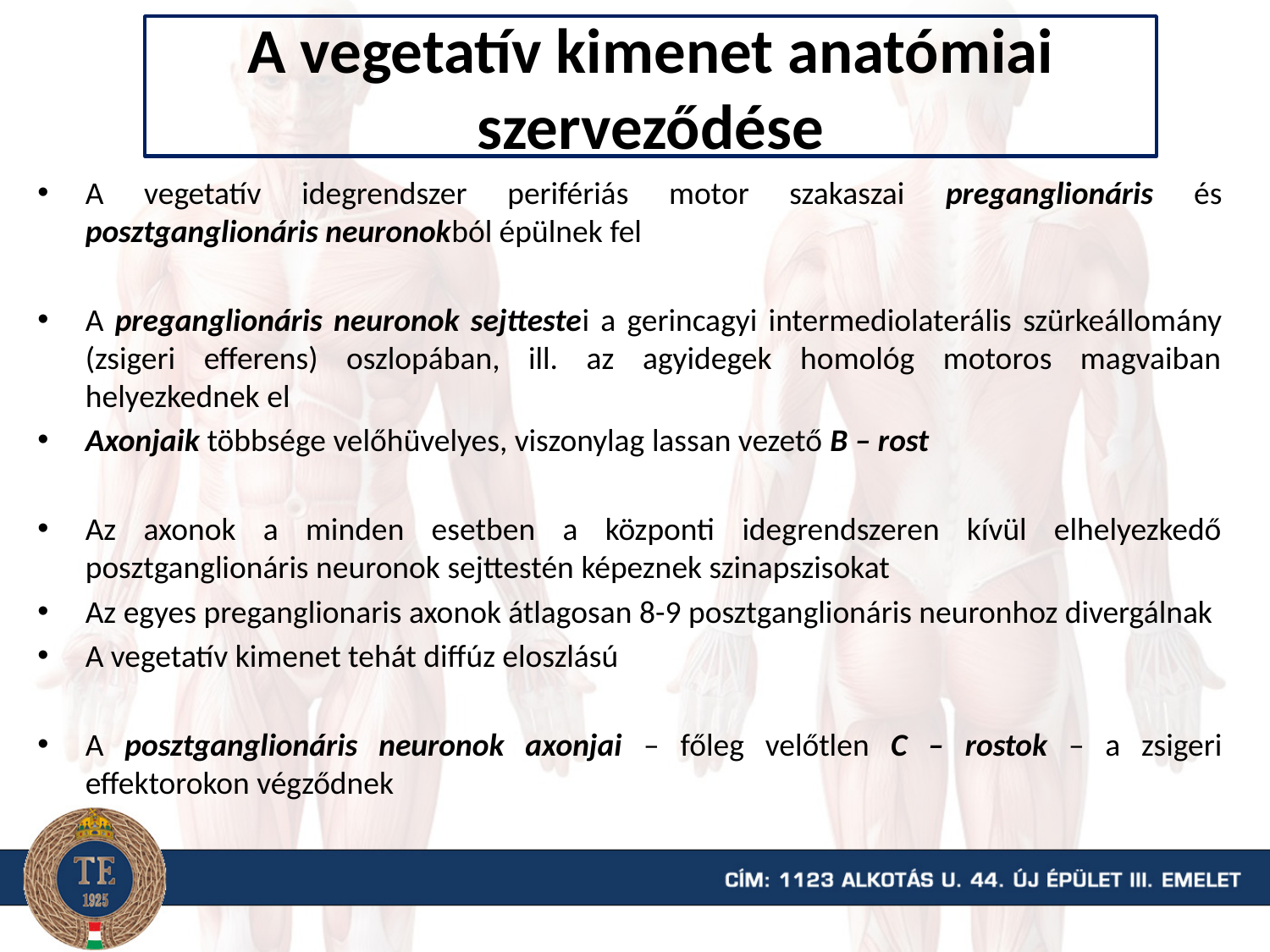

# A vegetatív kimenet anatómiai szerveződése
A vegetatív idegrendszer perifériás motor szakaszai preganglionáris és posztganglionáris neuronokból épülnek fel

A preganglionáris neuronok sejttestei a gerincagyi intermediolaterális szürkeállomány (zsigeri efferens) oszlopában, ill. az agyidegek homológ motoros magvaiban helyezkednek el
Axonjaik többsége velőhüvelyes, viszonylag lassan vezető B – rost

Az axonok a minden esetben a központi idegrendszeren kívül elhelyezkedő posztganglionáris neuronok sejttestén képeznek szinapszisokat
Az egyes preganglionaris axonok átlagosan 8-9 posztganglionáris neuronhoz divergálnak
A vegetatív kimenet tehát diffúz eloszlású

A posztganglionáris neuronok axonjai – főleg velőtlen C – rostok – a zsigeri effektorokon végződnek